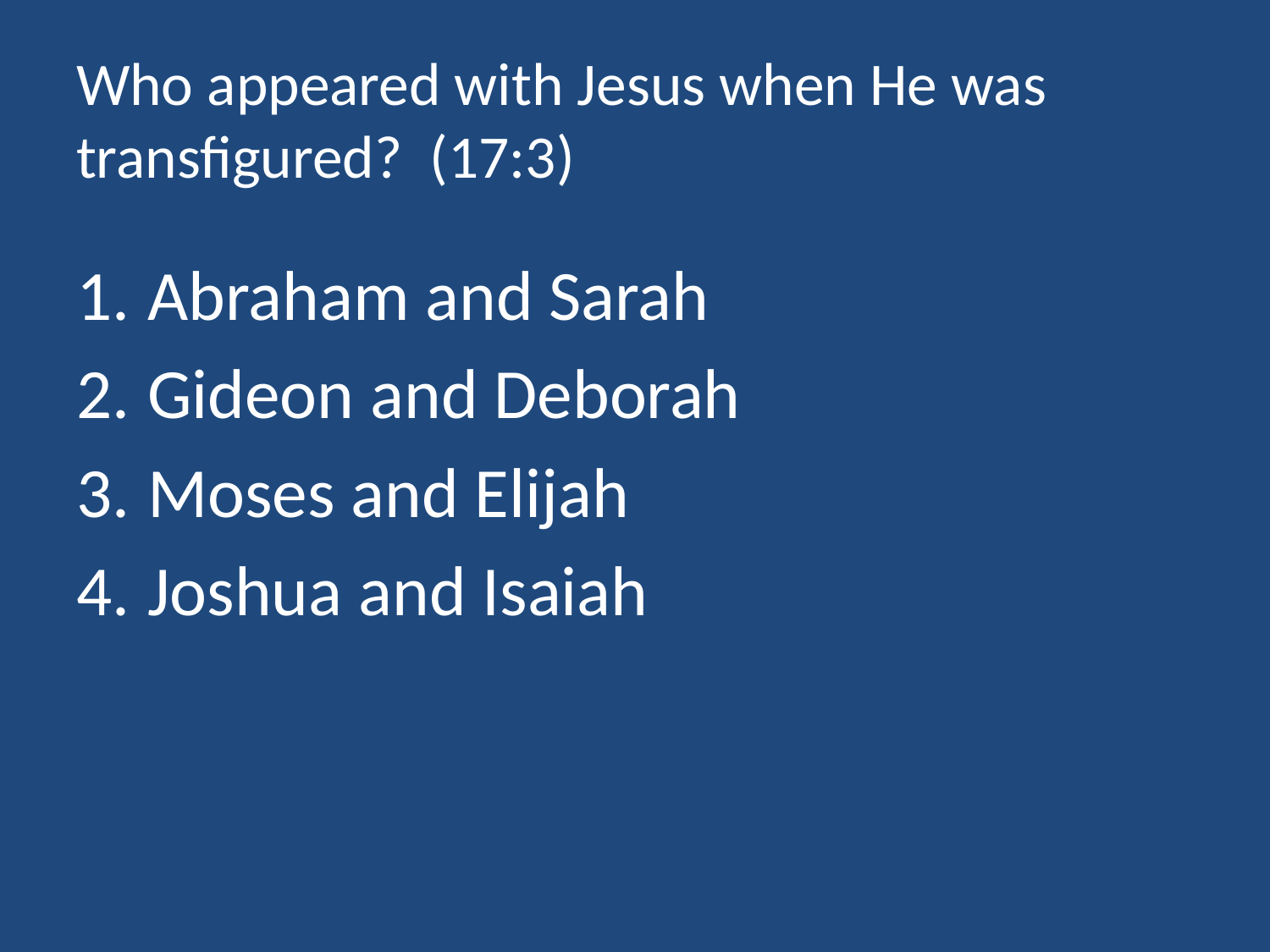

# Who appeared with Jesus when He was transfigured?  (17:3)
Abraham and Sarah
Gideon and Deborah
Moses and Elijah
Joshua and Isaiah